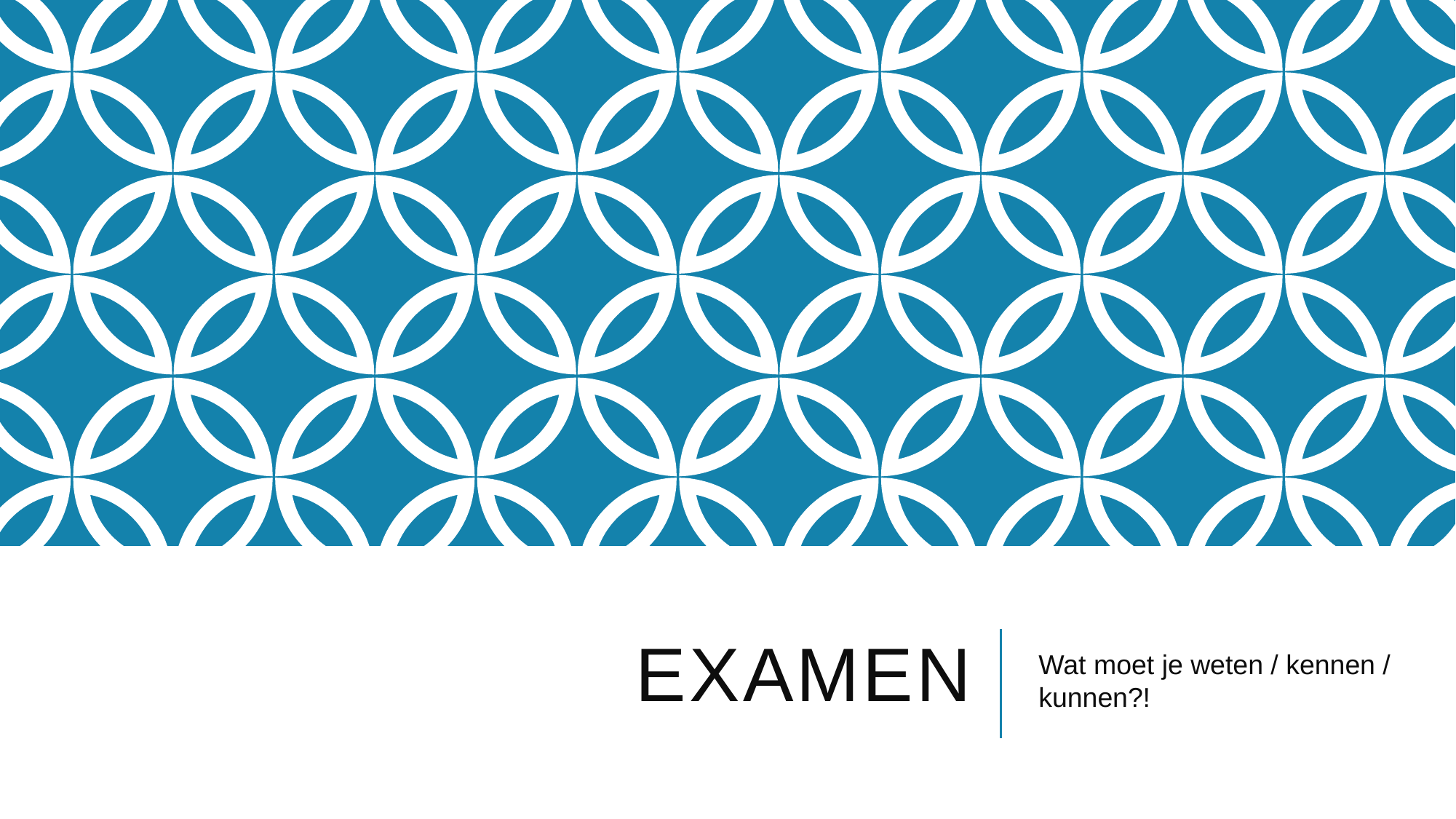

# EXAMEN
Wat moet je weten / kennen / kunnen?!